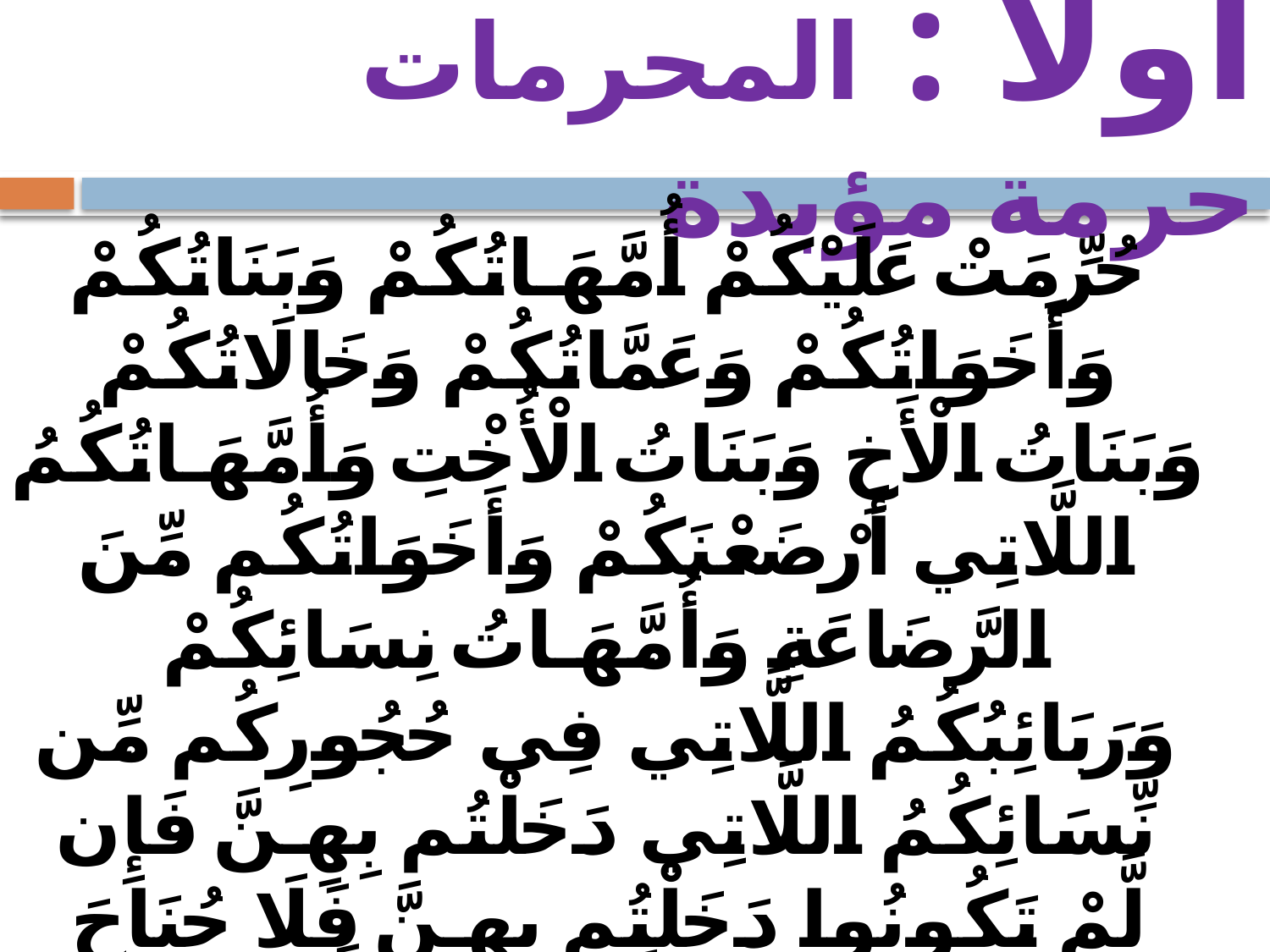

حُرِّمَتْ عَلَيْكُمْ أُمَّهَاتُكُمْ وَبَنَاتُكُمْ وَأَخَوَاتُكُمْ وَعَمَّاتُكُمْ وَخَالَاتُكُمْ وَبَنَاتُ الْأَخِ وَبَنَاتُ الْأُخْتِ وَأُمَّهَاتُكُمُ اللَّاتِي أَرْضَعْنَكُمْ وَأَخَوَاتُكُم مِّنَ الرَّضَاعَةِ وَأُمَّهَاتُ نِسَائِكُمْ وَرَبَائِبُكُمُ اللَّاتِي فِي حُجُورِكُم مِّن نِّسَائِكُمُ اللَّاتِي دَخَلْتُم بِهِنَّ فَإِن لَّمْ تَكُونُوا دَخَلْتُم بِهِنَّ فَلَا جُنَاحَ عَلَيْكُمْ وَحَلَائِلُ أَبْنَائِكُمُ الَّذِينَ مِنْ أَصْلَابِكُمْ وَأَن تَجْمَعُوا بَيْنَ الْأُخْتَيْنِ إِلَّا مَا قَدْ سَلَفَ ۗ إِنَّ اللَّهَ كَانَ غَفُورًا رَّحِيمًا
# أولاً : المحرمات حرمة مؤبدة